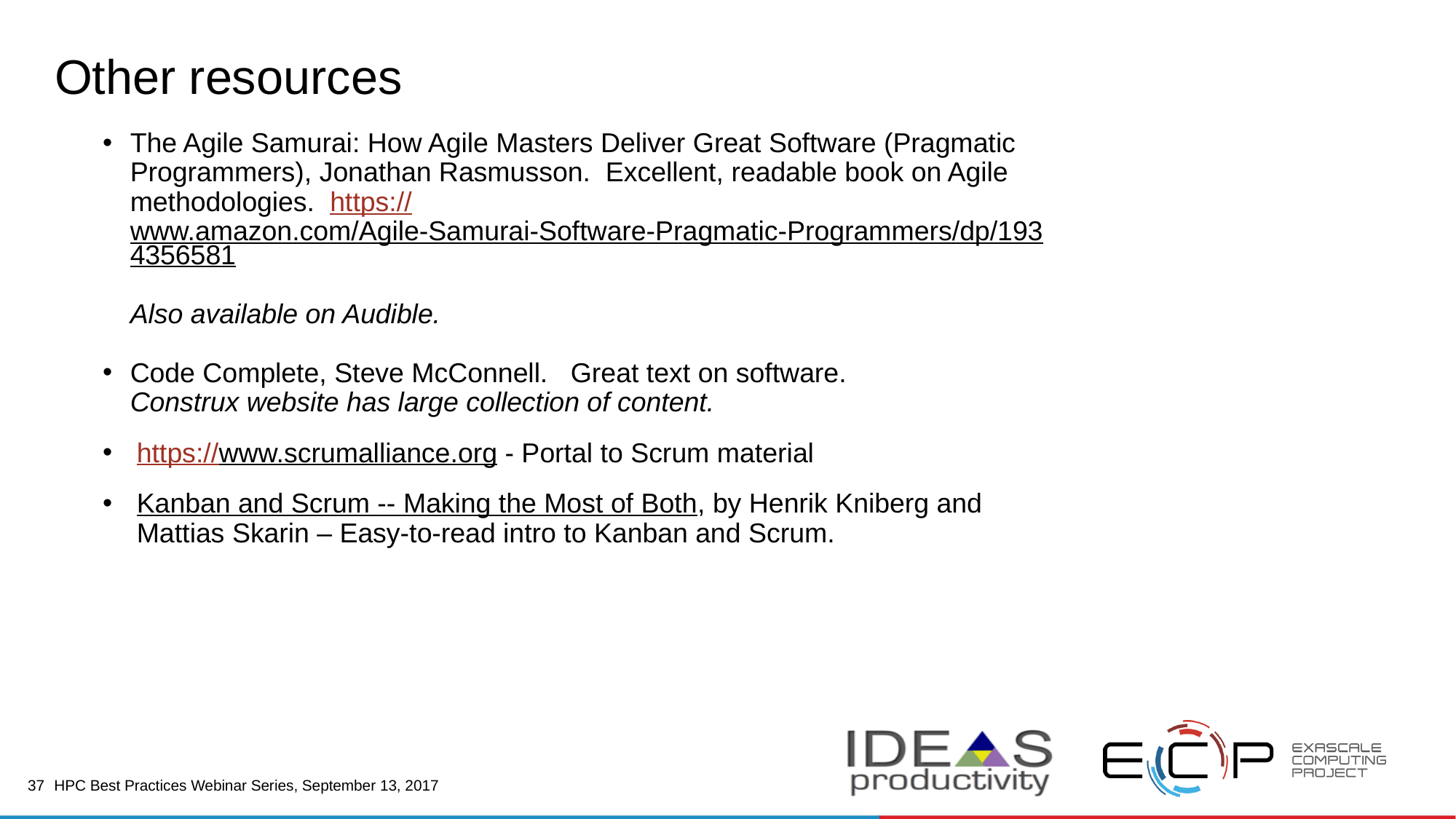

# Other resources
The Agile Samurai: How Agile Masters Deliver Great Software (Pragmatic Programmers), Jonathan Rasmusson.  Excellent, readable book on Agile methodologies.  https://www.amazon.com/Agile-Samurai-Software-Pragmatic-Programmers/dp/1934356581
Also available on Audible.

Code Complete, Steve McConnell.   Great text on software.
Construx website has large collection of content.
https://www.scrumalliance.org - Portal to Scrum material
Kanban and Scrum -- Making the Most of Both, by Henrik Kniberg and Mattias Skarin – Easy-to-read intro to Kanban and Scrum.